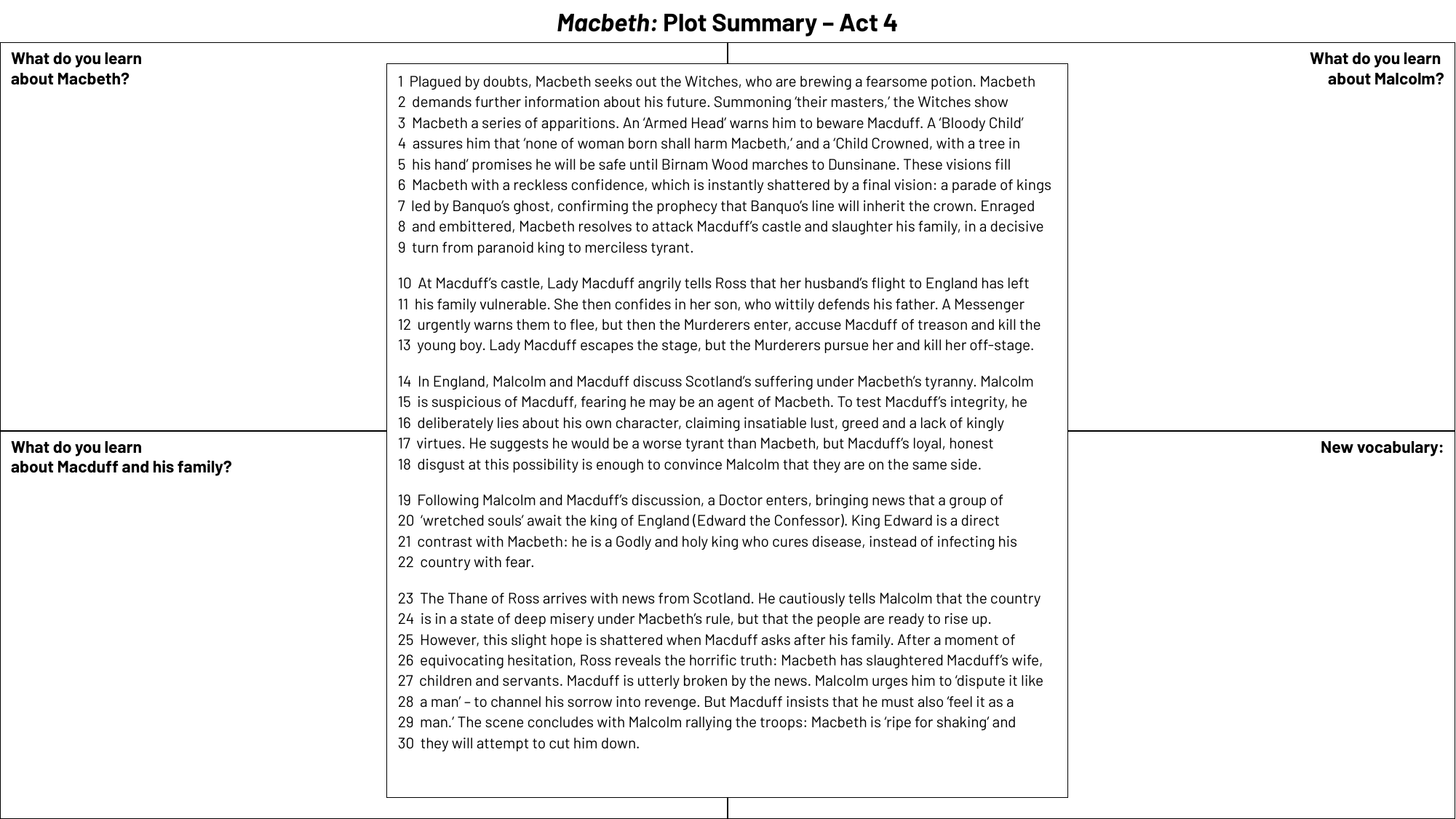

# Macbeth: Plot Summary – Act 4
| What do you learn about Macbeth? | What do you learn about Malcolm? |
| --- | --- |
| What do you learn about Macduff and his family? | New vocabulary: |
1  Plagued by doubts, Macbeth seeks out the Witches, who are brewing a fearsome potion. Macbeth
2  demands further information about his future. Summoning ‘their masters,’ the Witches show
3  Macbeth a series of apparitions. An ‘Armed Head’ warns him to beware Macduff. A ‘Bloody Child’
4  assures him that ‘none of woman born shall harm Macbeth,’ and a ‘Child Crowned, with a tree in
5  his hand’ promises he will be safe until Birnam Wood marches to Dunsinane. These visions fill
6  Macbeth with a reckless confidence, which is instantly shattered by a final vision: a parade of kings
7  led by Banquo’s ghost, confirming the prophecy that Banquo’s line will inherit the crown. Enraged
8  and embittered, Macbeth resolves to attack Macduff’s castle and slaughter his family, in a decisive
9  turn from paranoid king to merciless tyrant.
10  At Macduff’s castle, Lady Macduff angrily tells Ross that her husband’s flight to England has left
11  his family vulnerable. She then confides in her son, who wittily defends his father. A Messenger
12  urgently warns them to flee, but then the Murderers enter, accuse Macduff of treason and kill the
13  young boy. Lady Macduff escapes the stage, but the Murderers pursue her and kill her off-stage.
14  In England, Malcolm and Macduff discuss Scotland’s suffering under Macbeth’s tyranny. Malcolm
15  is suspicious of Macduff, fearing he may be an agent of Macbeth. To test Macduff’s integrity, he
16  deliberately lies about his own character, claiming insatiable lust, greed and a lack of kingly
17  virtues. He suggests he would be a worse tyrant than Macbeth, but Macduff’s loyal, honest
18  disgust at this possibility is enough to convince Malcolm that they are on the same side.
19  Following Malcolm and Macduff’s discussion, a Doctor enters, bringing news that a group of
20  ‘wretched souls’ await the king of England (Edward the Confessor). King Edward is a direct
21  contrast with Macbeth: he is a Godly and holy king who cures disease, instead of infecting his
22  country with fear.
23  The Thane of Ross arrives with news from Scotland. He cautiously tells Malcolm that the country
24  is in a state of deep misery under Macbeth’s rule, but that the people are ready to rise up.
25  However, this slight hope is shattered when Macduff asks after his family. After a moment of
26  equivocating hesitation, Ross reveals the horrific truth: Macbeth has slaughtered Macduff’s wife,
27  children and servants. Macduff is utterly broken by the news. Malcolm urges him to ‘dispute it like
28  a man’ – to channel his sorrow into revenge. But Macduff insists that he must also ‘feel it as a
29  man.’ The scene concludes with Malcolm rallying the troops: Macbeth is ‘ripe for shaking’ and
30  they will attempt to cut him down.